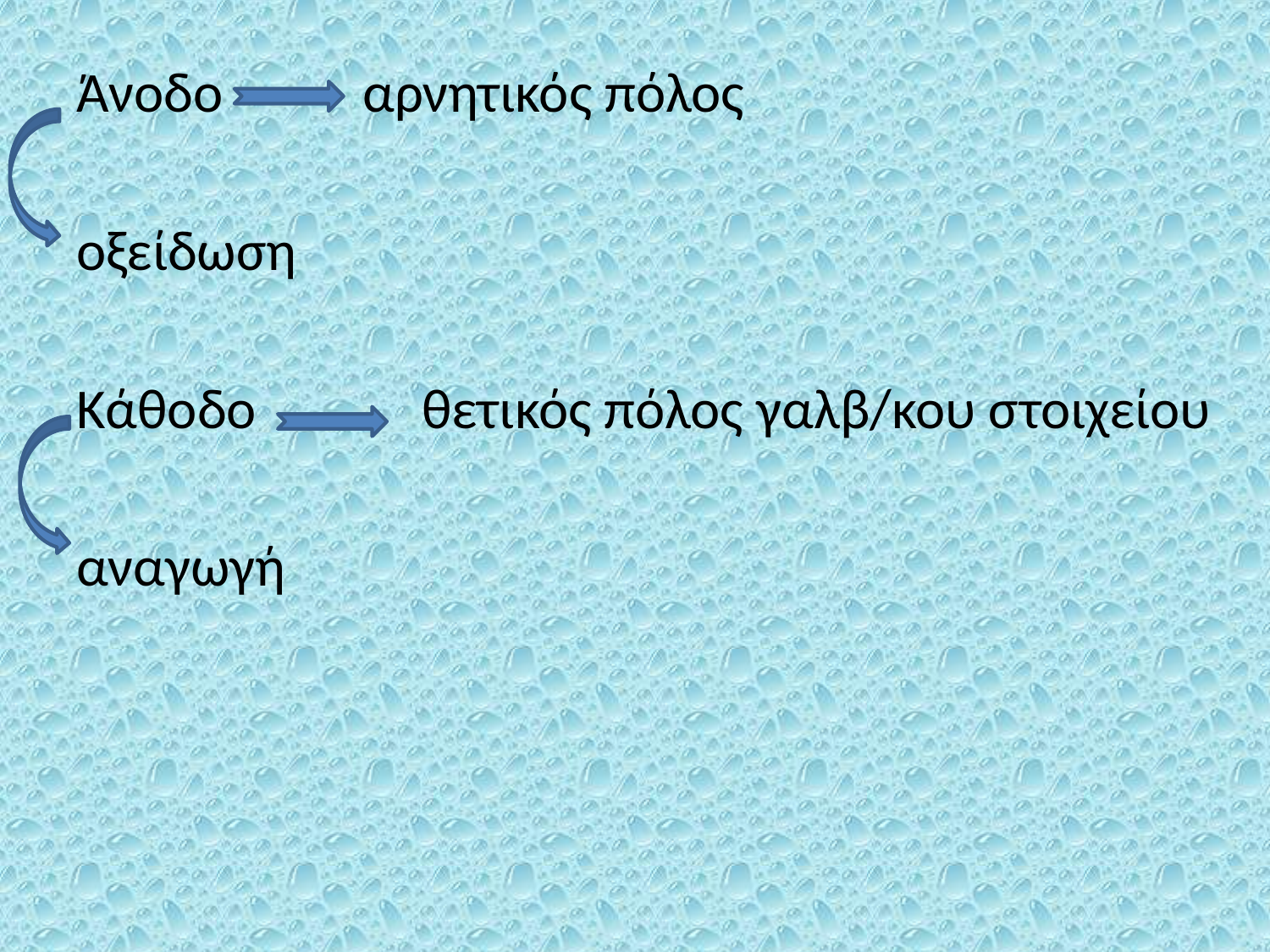

Άνοδο           αρνητικός πόλος

οξείδωση

Κάθοδο             θετικός πόλος γαλβ/κου στοιχείου

αναγωγή